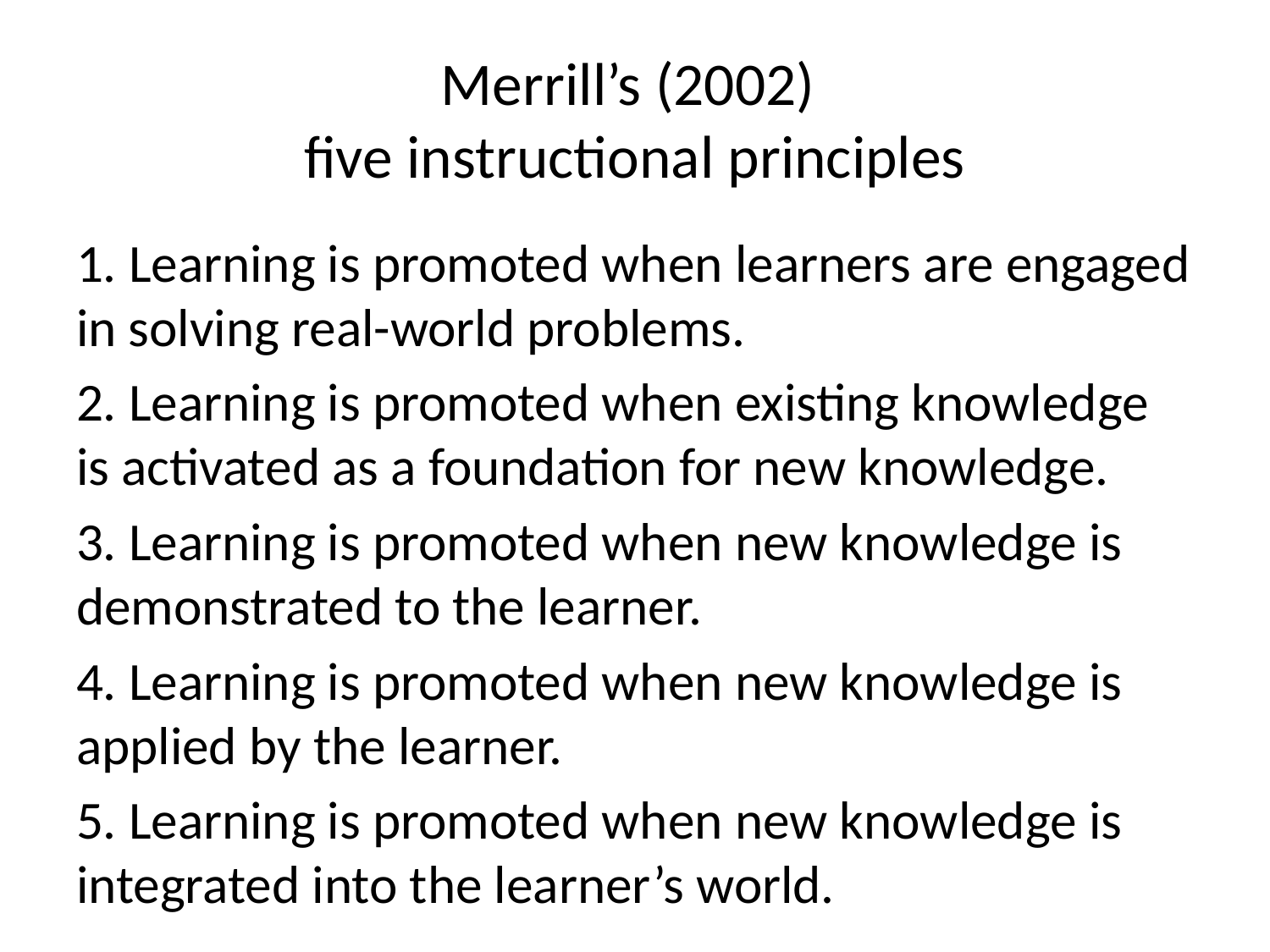

# Merrill’s (2002) five instructional principles
1. Learning is promoted when learners are engaged in solving real-world problems.
2. Learning is promoted when existing knowledge is activated as a foundation for new knowledge.
3. Learning is promoted when new knowledge is demonstrated to the learner.
4. Learning is promoted when new knowledge is applied by the learner.
5. Learning is promoted when new knowledge is integrated into the learner’s world.